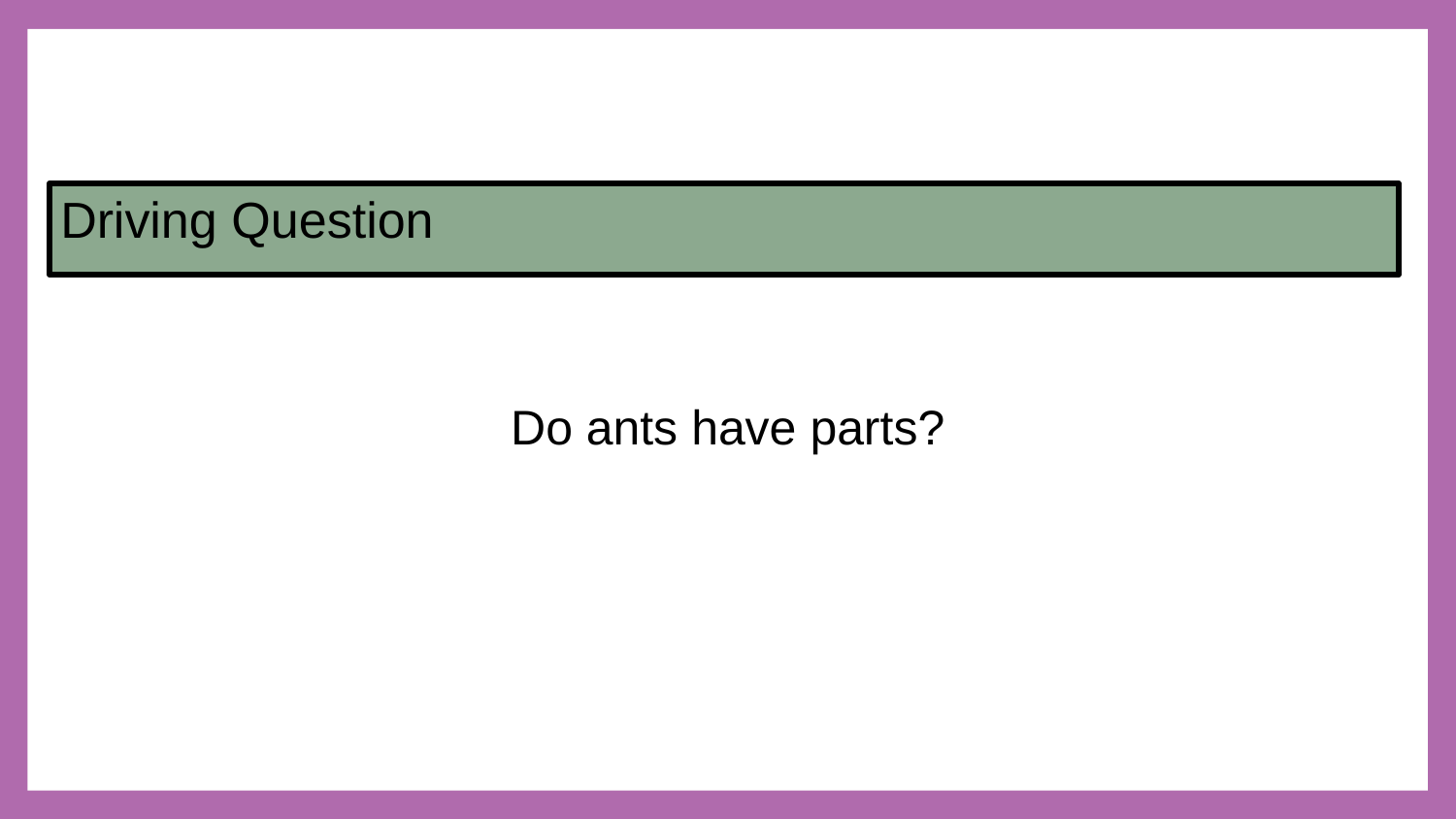

Do ants have parts?

# Driving Question